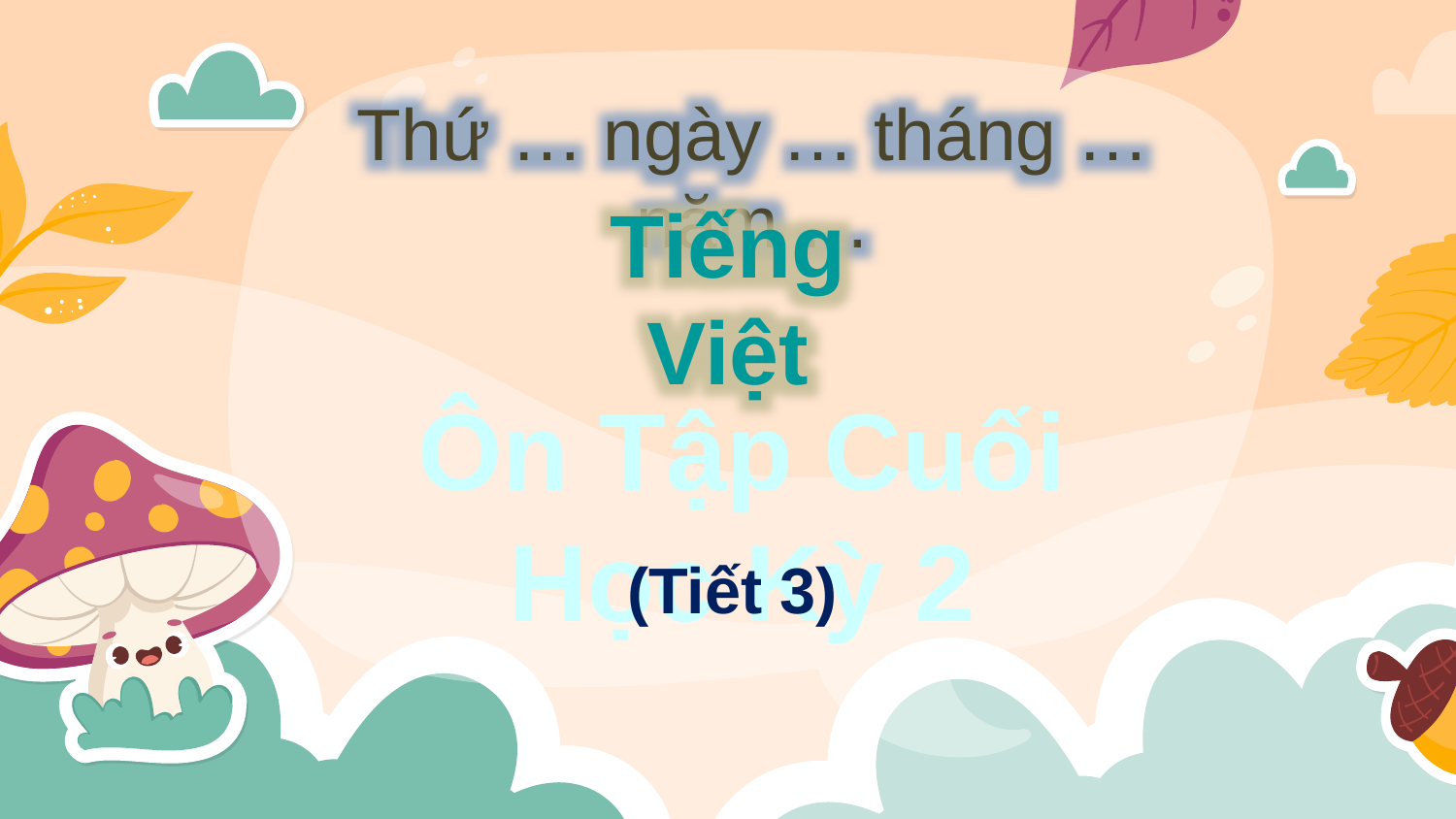

Thứ … ngày … tháng … năm …

Tiếng Việt

Ôn Tập Cuối Học Kỳ 2

(Tiết 3)